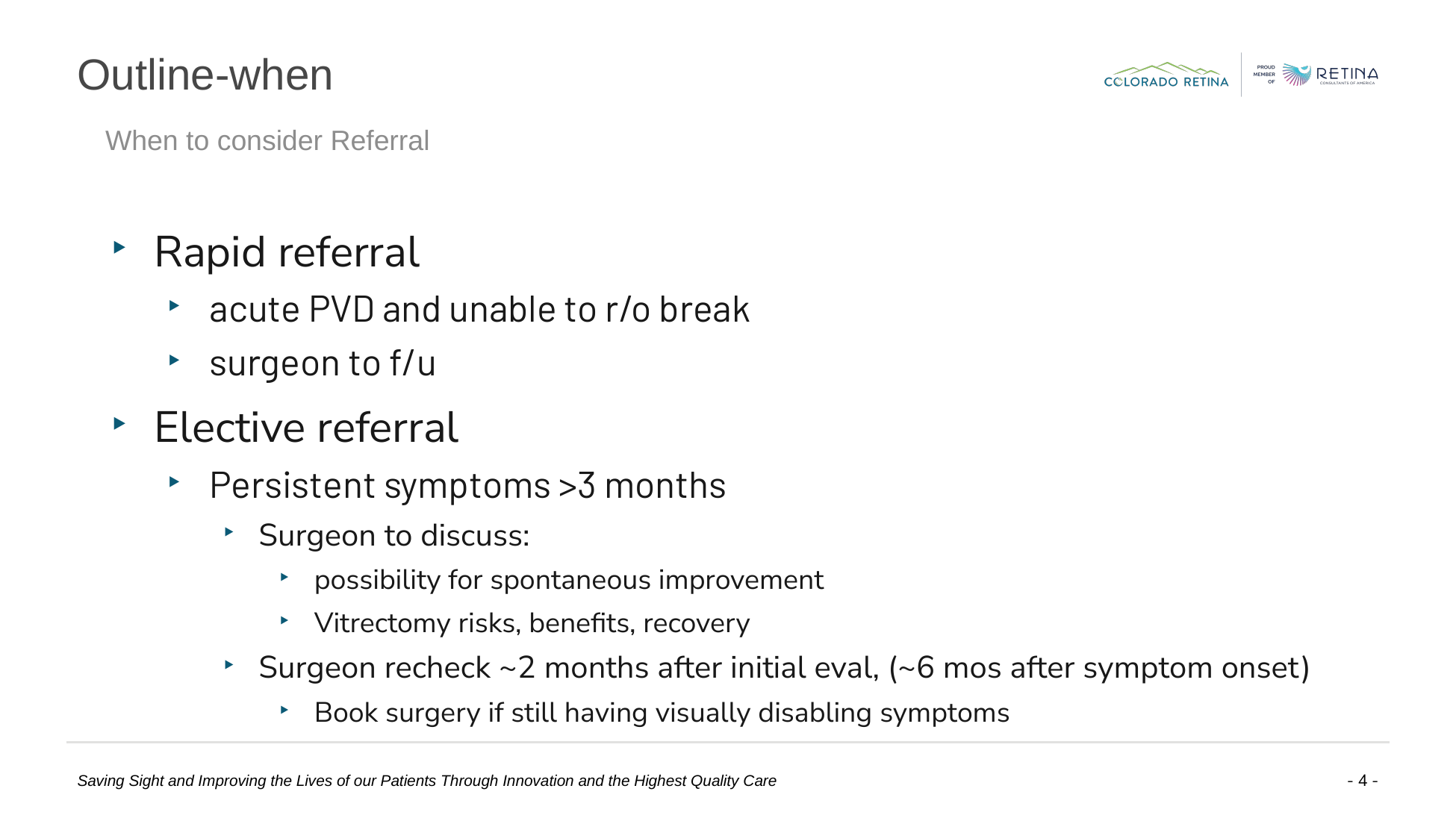

# Outline-when
When to consider Referral
Rapid referral
acute PVD and unable to r/o break
surgeon to f/u
Elective referral
Persistent symptoms >3 months
Surgeon to discuss:
possibility for spontaneous improvement
Vitrectomy risks, benefits, recovery
Surgeon recheck ~2 months after initial eval, (~6 mos after symptom onset)
Book surgery if still having visually disabling symptoms